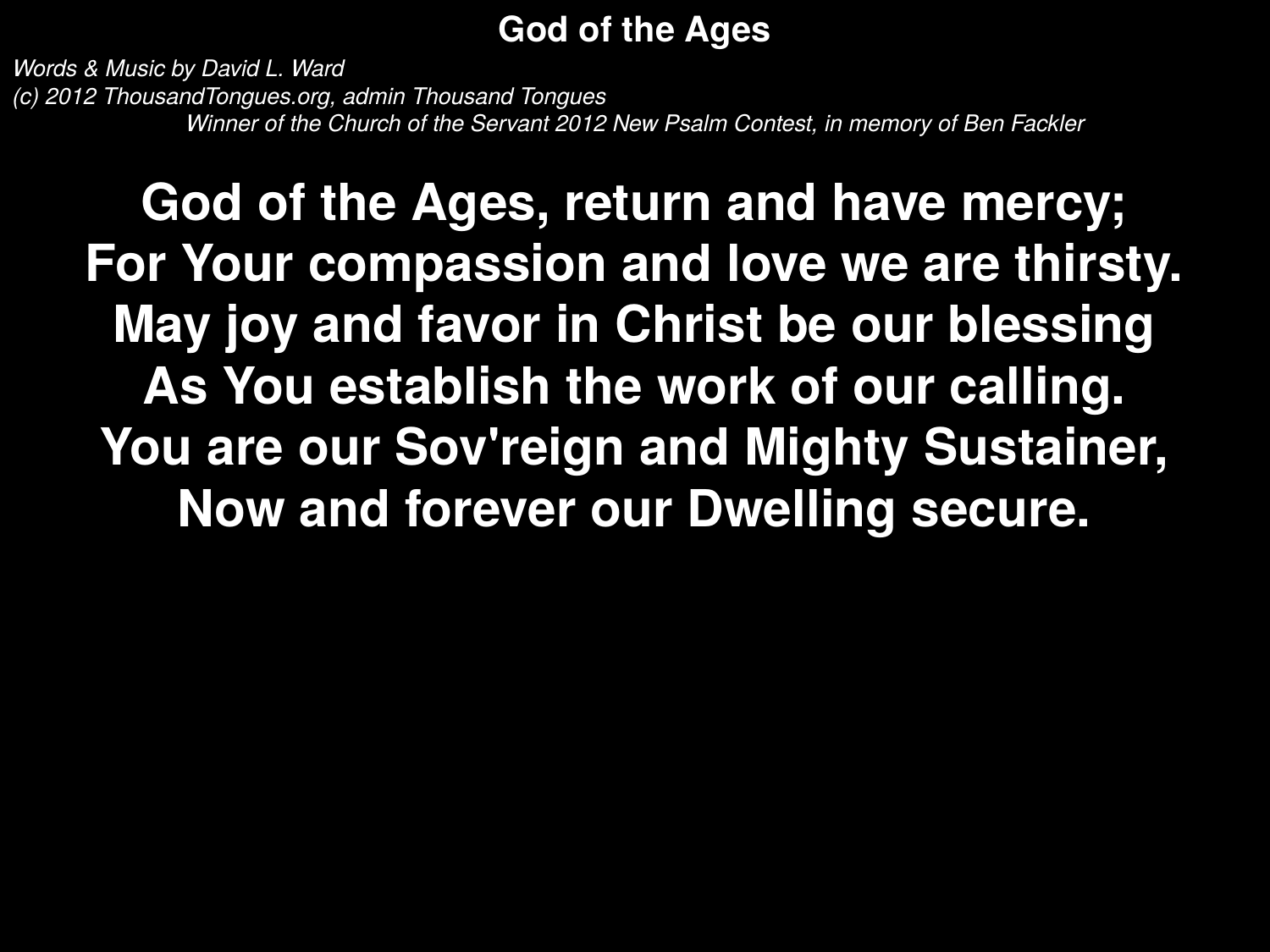

God of the Ages
Words & Music by David L. Ward
(c) 2012 ThousandTongues.org, admin Thousand Tongues
Winner of the Church of the Servant 2012 New Psalm Contest, in memory of Ben Fackler
God of the Ages, return and have mercy;
For Your compassion and love we are thirsty.
May joy and favor in Christ be our blessing
As You establish the work of our calling.
You are our Sov'reign and Mighty Sustainer,
Now and forever our Dwelling secure.